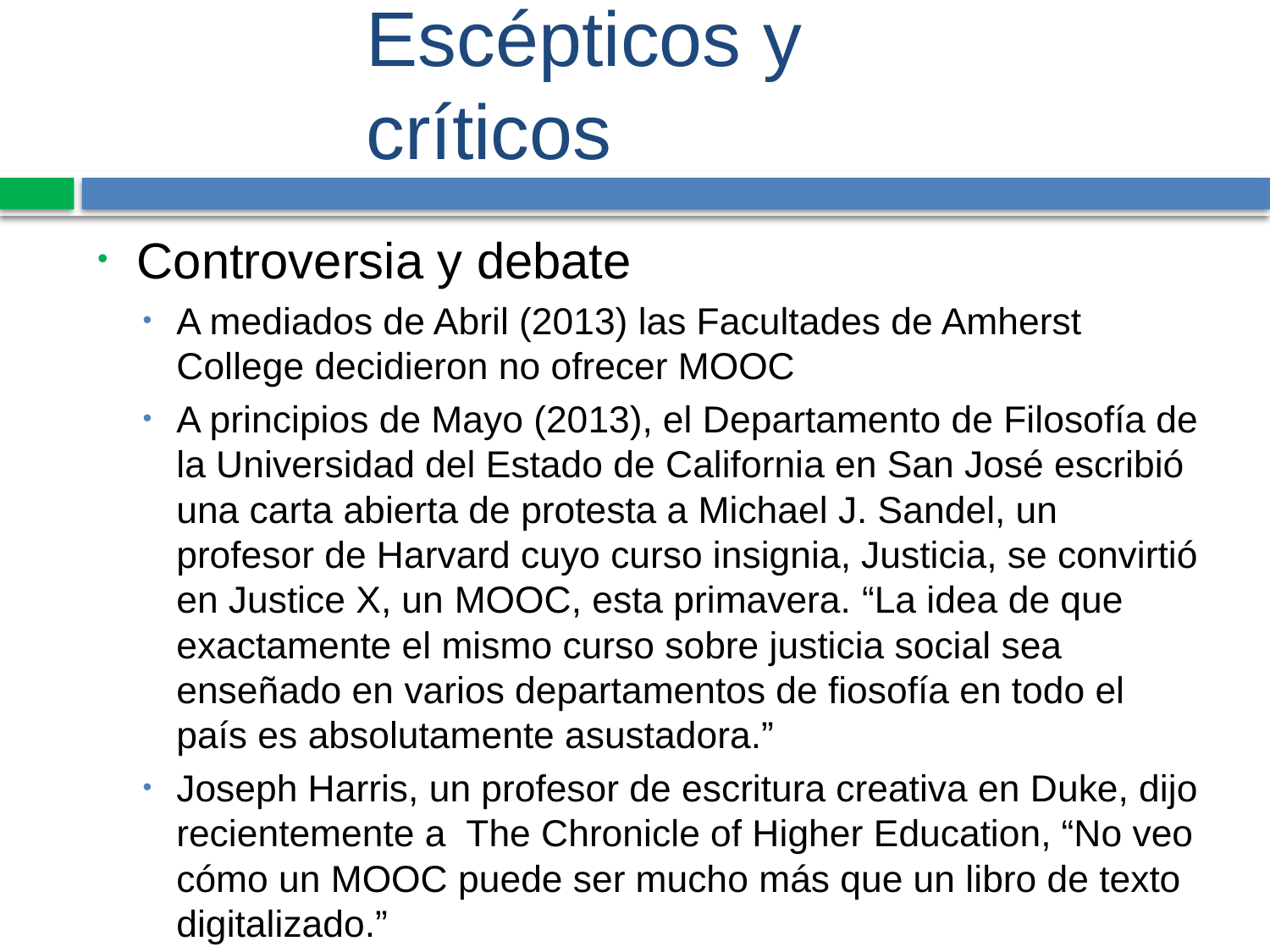

# Escépticos y críticos
Controversia y debate
A mediados de Abril (2013) las Facultades de Amherst College decidieron no ofrecer MOOC
A principios de Mayo (2013), el Departamento de Filosofía de la Universidad del Estado de California en San José escribió una carta abierta de protesta a Michael J. Sandel, un profesor de Harvard cuyo curso insignia, Justicia, se convirtió en Justice X, un MOOC, esta primavera. “La idea de que exactamente el mismo curso sobre justicia social sea enseñado en varios departamentos de fiosofía en todo el país es absolutamente asustadora.”
Joseph Harris, un profesor de escritura creativa en Duke, dijo recientemente a  The Chronicle of Higher Education, “No veo cómo un MOOC puede ser mucho más que un libro de texto digitalizado.”